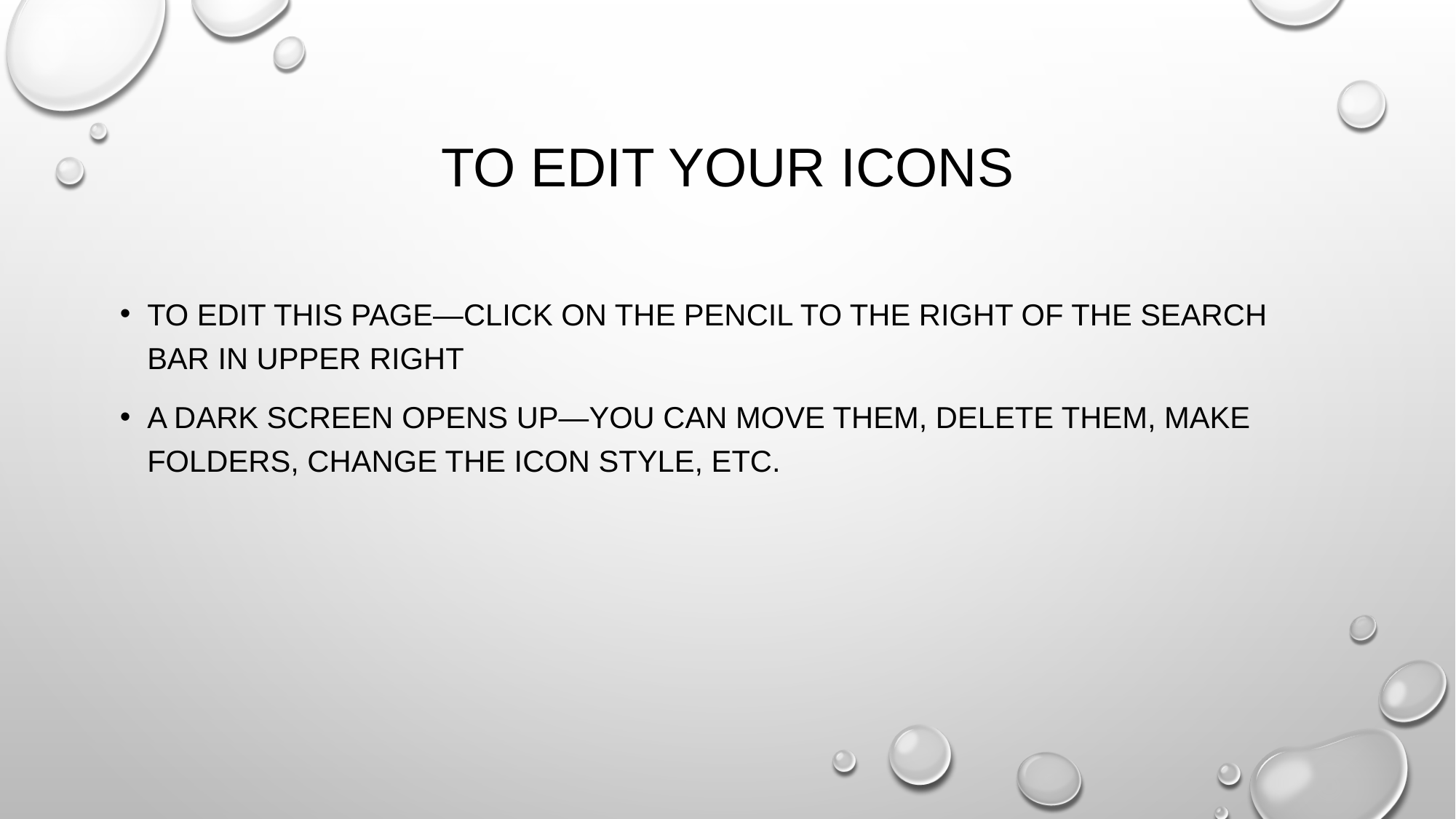

# To edit your icons
To edit this page—click on the pencil to the right of the search bar in upper right
A dark screen opens up—you can move them, delete them, make folders, change the icon style, etc.